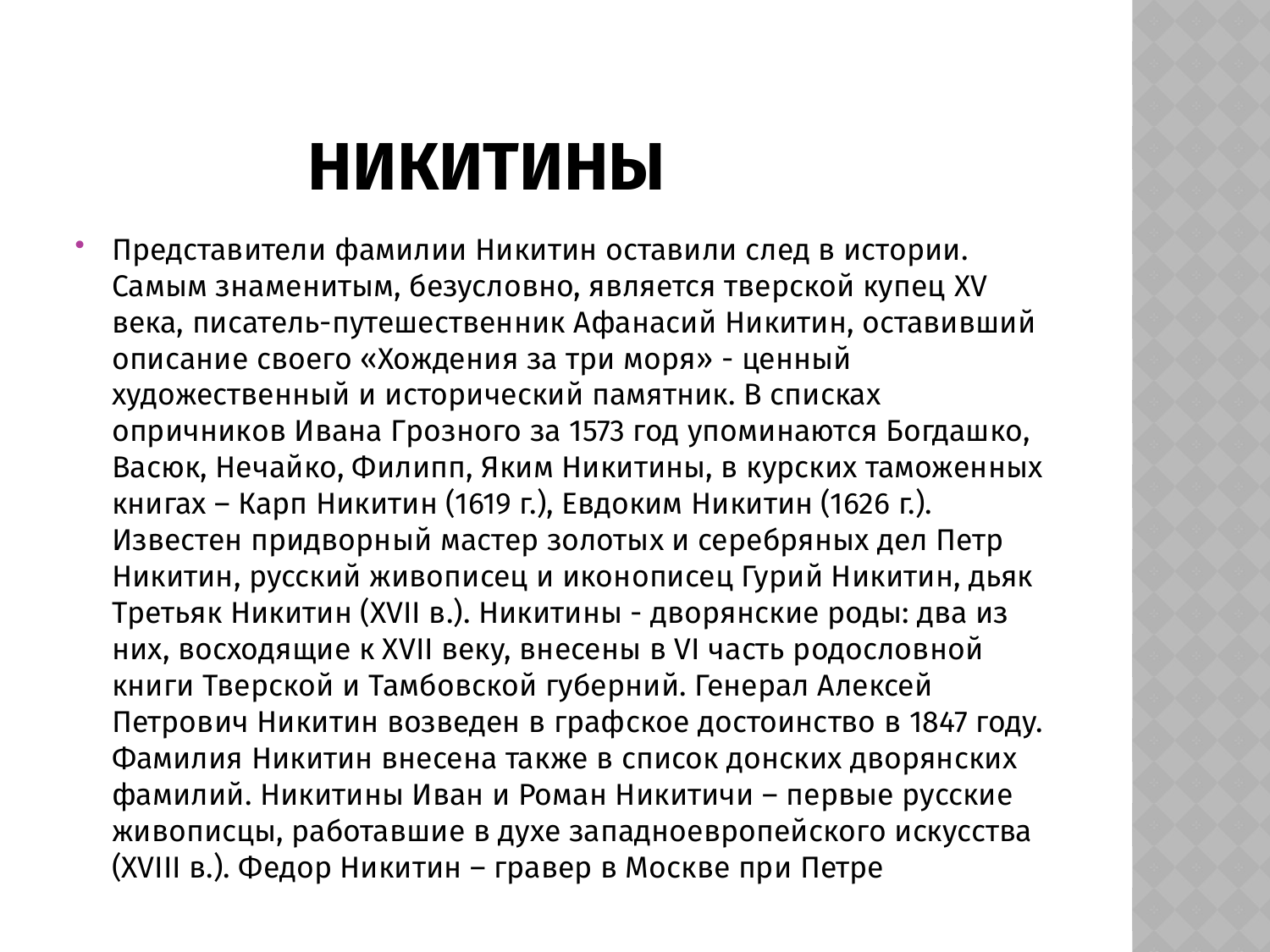

# НИКИТИНЫ
Представители фамилии Никитин оставили след в истории. Самым знаменитым, безусловно, является тверской купец XV века, писатель-путешественник Афанасий Никитин, оставивший описание своего «Хождения за три моря» - ценный художественный и исторический памятник. В списках опричников Ивана Грозного за 1573 год упоминаются Богдашко, Васюк, Нечайко, Филипп, Яким Никитины, в курских таможенных книгах – Карп Никитин (1619 г.), Евдоким Никитин (1626 г.). Известен придворный мастер золотых и серебряных дел Петр Никитин, русский живописец и иконописец Гурий Никитин, дьяк Третьяк Никитин (XVII в.). Никитины - дворянские роды: два из них, восходящие к XVII веку, внесены в VI часть родословной книги Тверской и Тамбовской губерний. Генерал Алексей Петрович Никитин возведен в графское достоинство в 1847 году. Фамилия Никитин внесена также в список донских дворянских фамилий. Никитины Иван и Роман Никитичи – первые русские живописцы, работавшие в духе западноевропейского искусства (XVIII в.). Федор Никитин – гравер в Москве при Петре